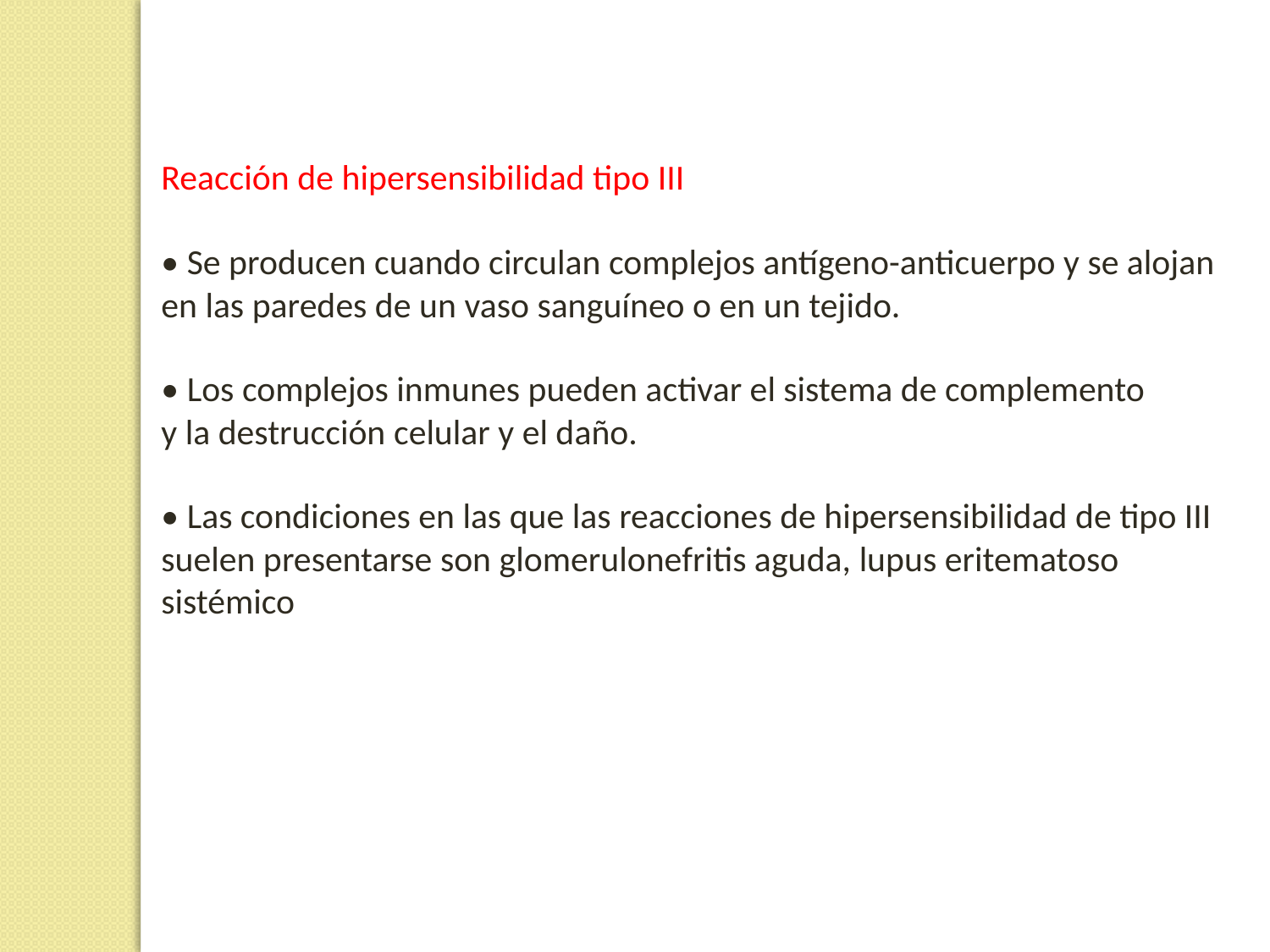

Reacción de hipersensibilidad tipo III

• Se producen cuando circulan complejos antígeno-anticuerpo y se alojan
en las paredes de un vaso sanguíneo o en un tejido.

• Los complejos inmunes pueden activar el sistema de complemento
y la destrucción celular y el daño.

• Las condiciones en las que las reacciones de hipersensibilidad de tipo III
suelen presentarse son glomerulonefritis aguda, lupus eritematoso sistémico